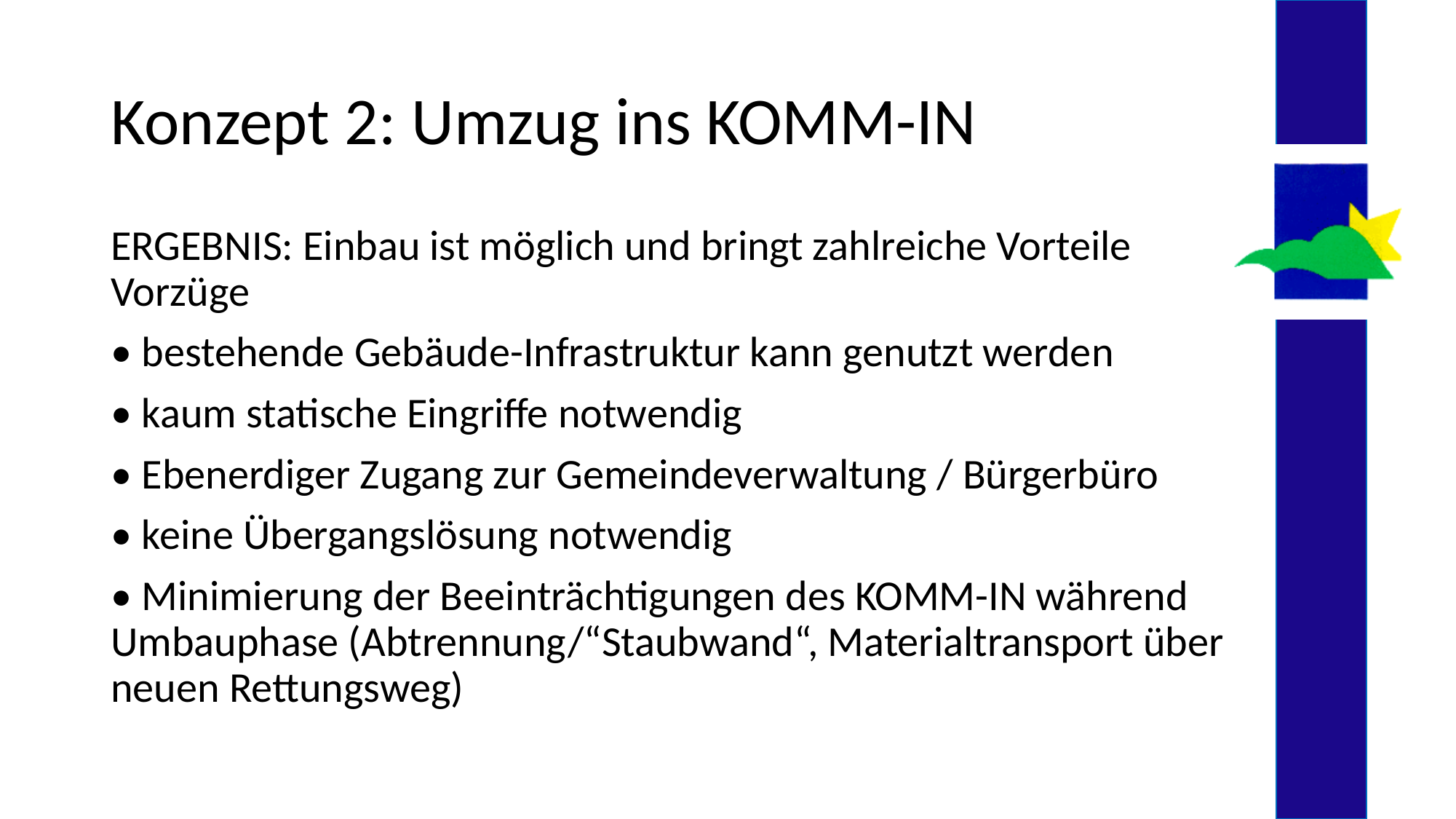

# Konzept 2: Umzug ins KOMM-IN
ERGEBNIS: Einbau ist möglich und bringt zahlreiche Vorteile Vorzüge
• bestehende Gebäude-Infrastruktur kann genutzt werden
• kaum statische Eingriffe notwendig
• Ebenerdiger Zugang zur Gemeindeverwaltung / Bürgerbüro
• keine Übergangslösung notwendig
• Minimierung der Beeinträchtigungen des KOMM-IN während Umbauphase (Abtrennung/“Staubwand“, Materialtransport über neuen Rettungsweg)